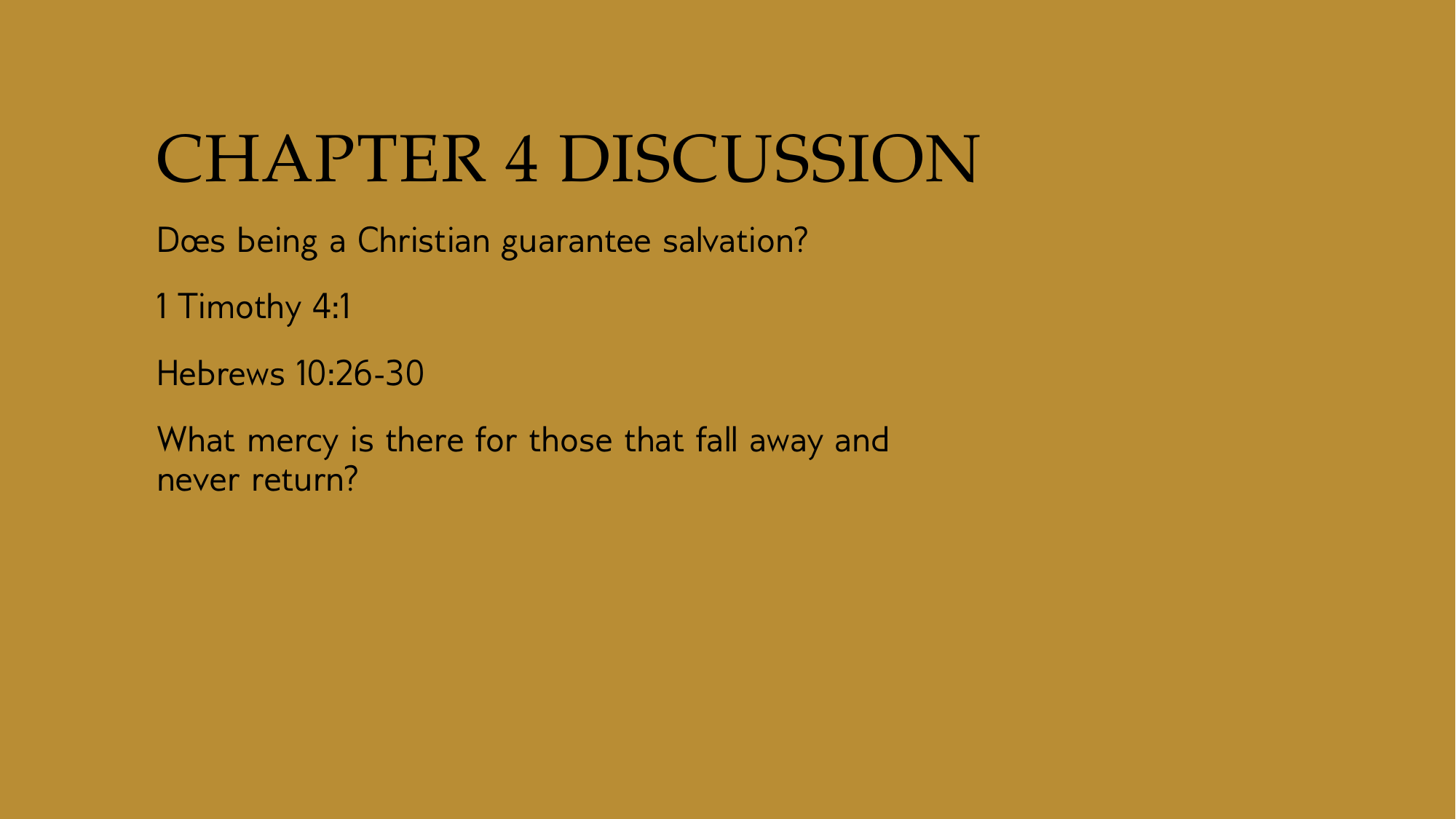

# Chapter 4 discussion
Does being a Christian guarantee salvation?
1 Timothy 4:1
Hebrews 10:26-30
What mercy is there for those that fall away and never return?